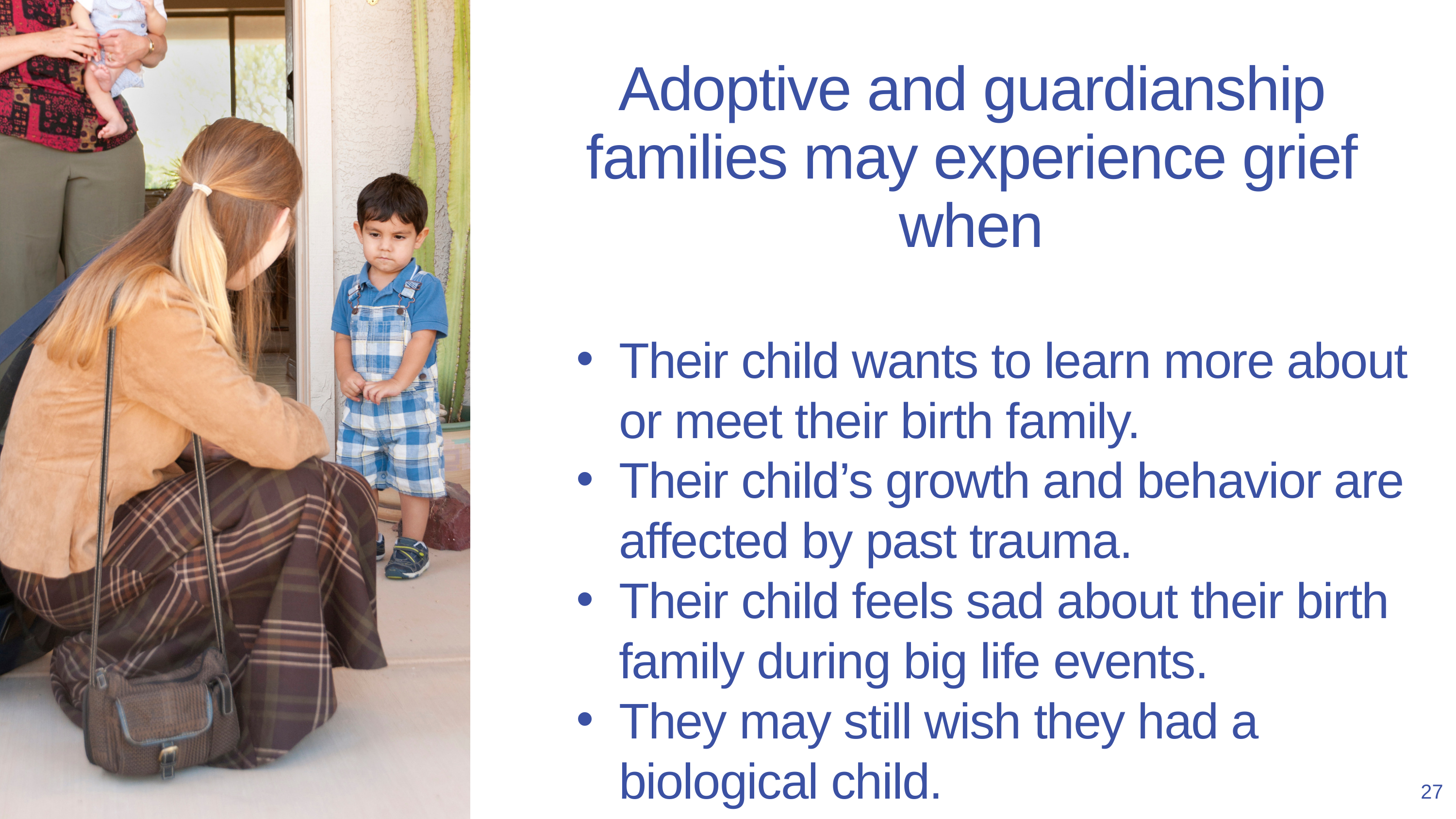

Adoptive and guardianship families may experience grief when

Their child wants to learn more about or meet their birth family.
Their child’s growth and behavior are affected by past trauma.
Their child feels sad about their birth family during big life events.
They may still wish they had a biological child.

27